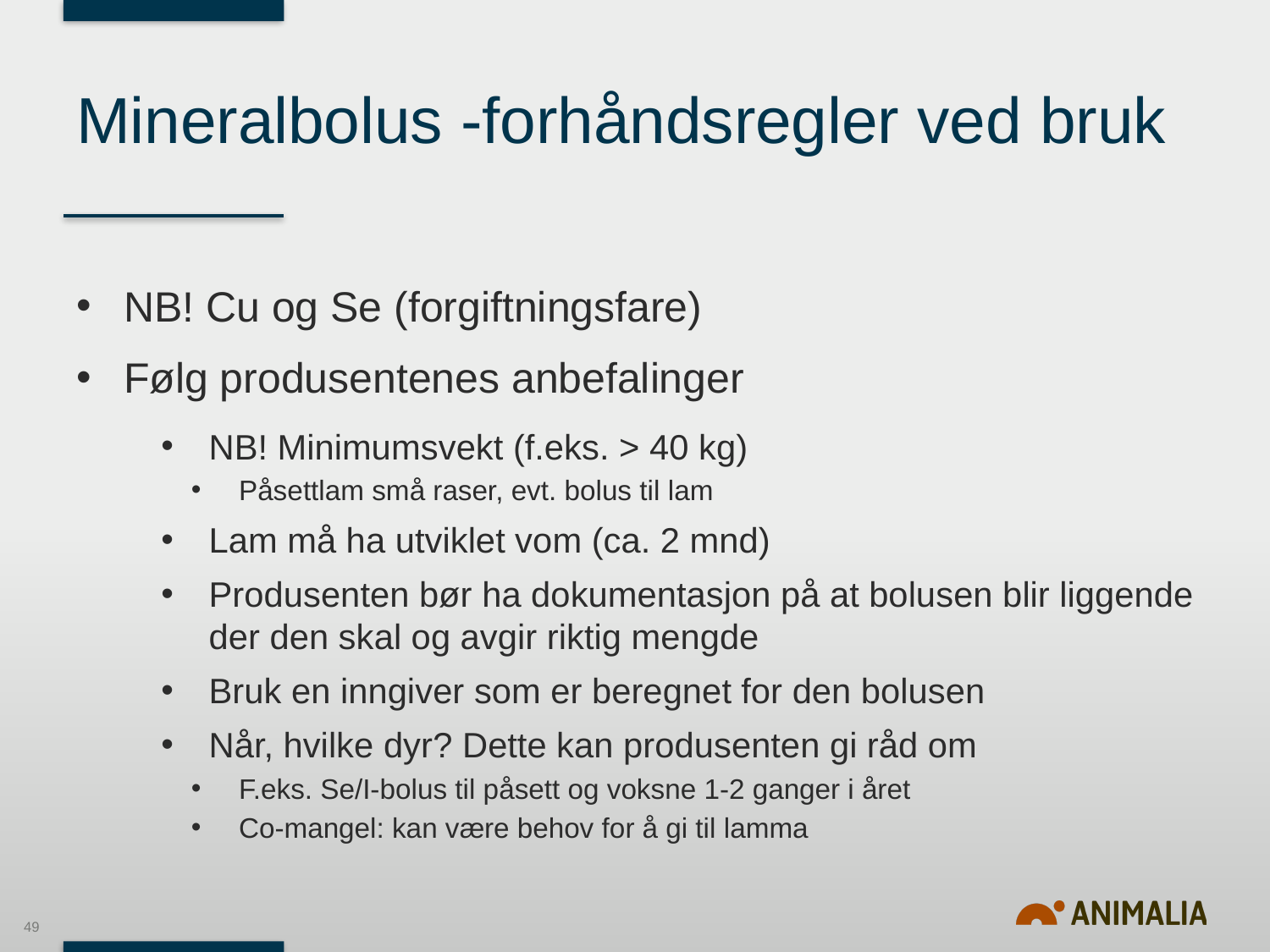

# Mineralbolus -forhåndsregler ved bruk
NB! Cu og Se (forgiftningsfare)
Følg produsentenes anbefalinger
NB! Minimumsvekt (f.eks. > 40 kg)
Påsettlam små raser, evt. bolus til lam
Lam må ha utviklet vom (ca. 2 mnd)
Produsenten bør ha dokumentasjon på at bolusen blir liggende der den skal og avgir riktig mengde
Bruk en inngiver som er beregnet for den bolusen
Når, hvilke dyr? Dette kan produsenten gi råd om
F.eks. Se/I-bolus til påsett og voksne 1-2 ganger i året
Co-mangel: kan være behov for å gi til lamma

49